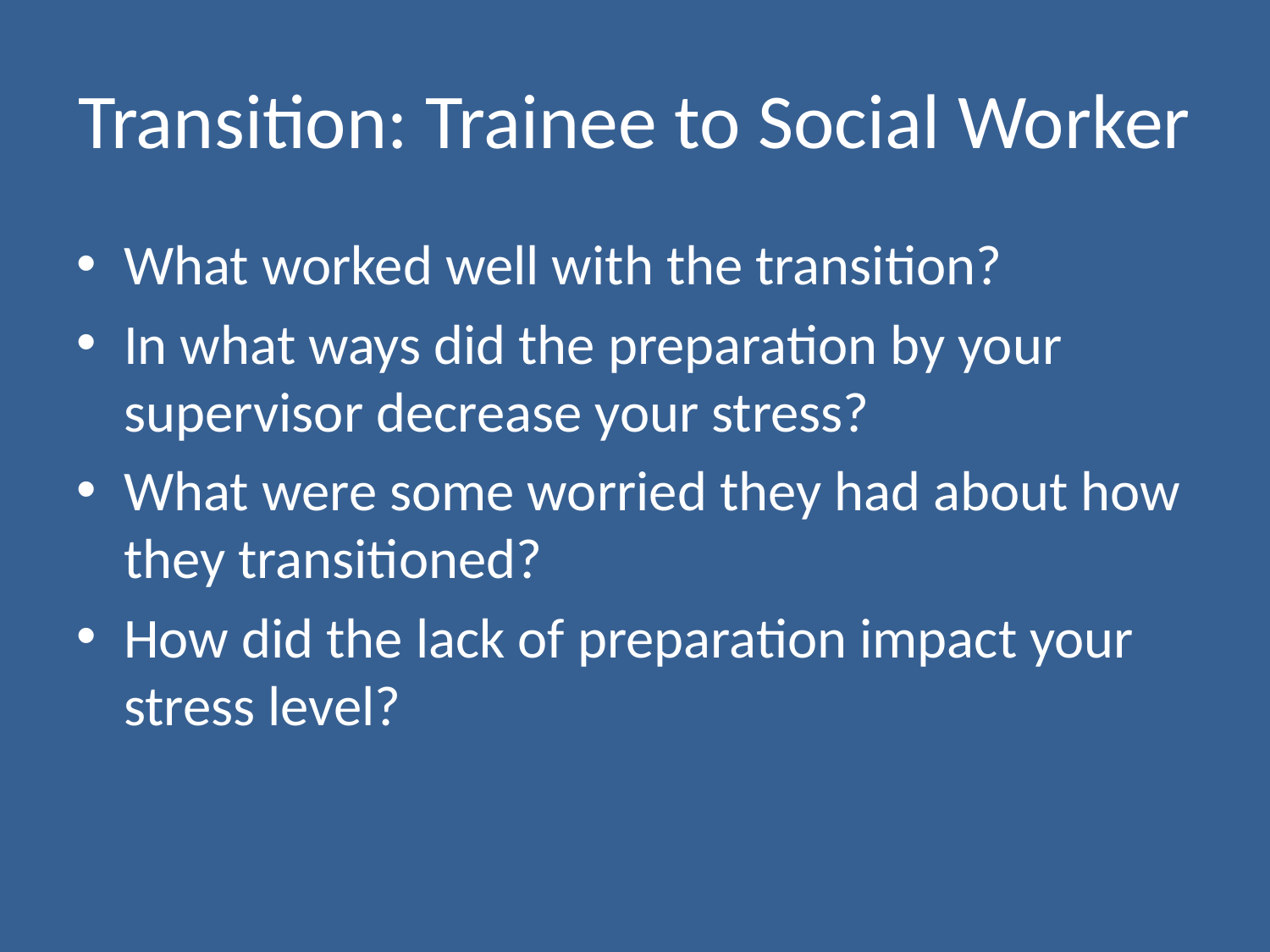

# Transition: Trainee to Social Worker
What worked well with the transition?
In what ways did the preparation by your supervisor decrease your stress?
What were some worried they had about how they transitioned?
How did the lack of preparation impact your stress level?